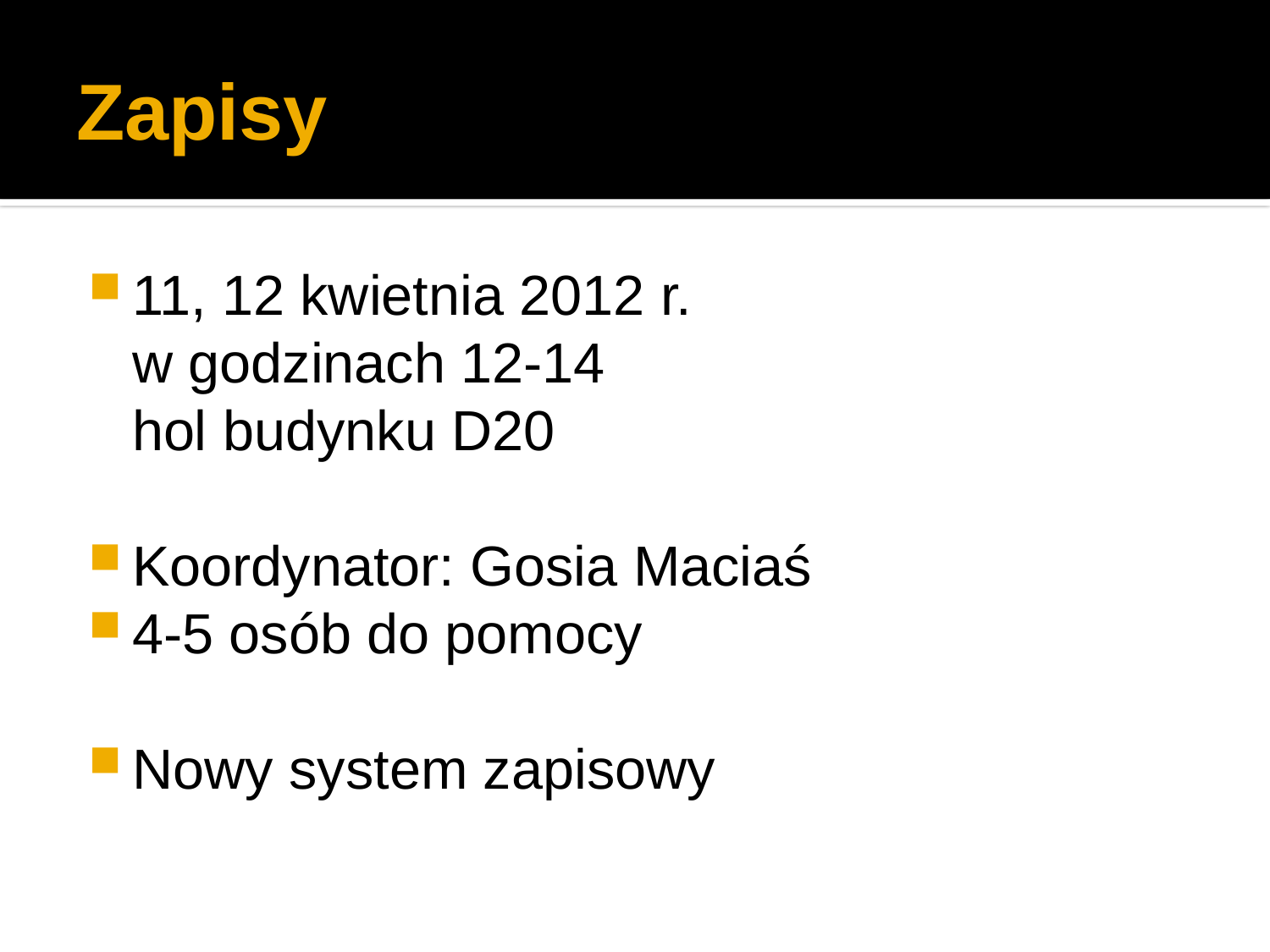

# Zapisy
11, 12 kwietnia 2012 r.
w godzinach 12-14
hol budynku D20

Koordynator: Gosia Maciaś
4-5 osób do pomocy

Nowy system zapisowy